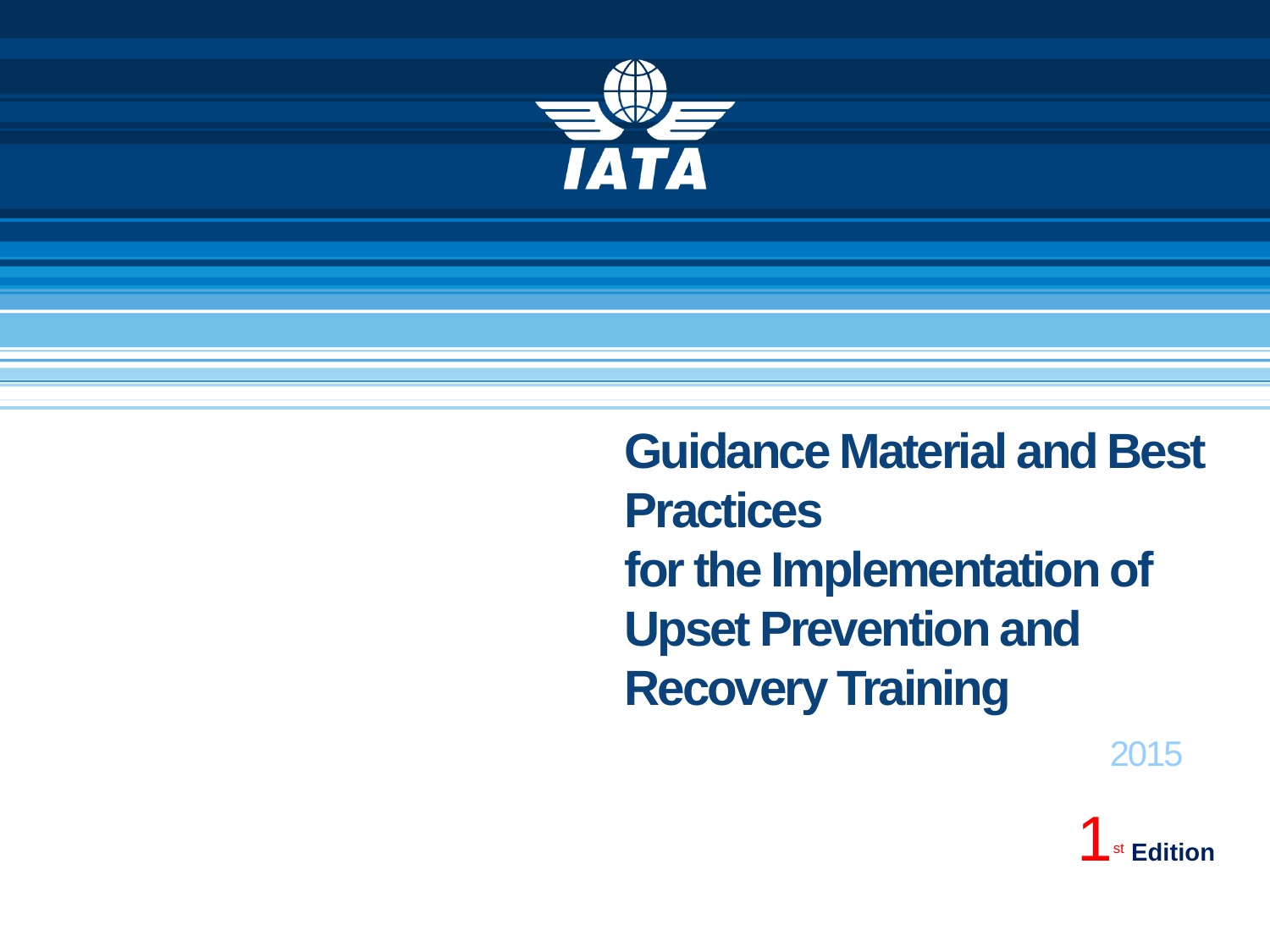

# Guidance Material and Best Practices for the Implementation of Upset Prevention and Recovery Training
2015

 1st Edition